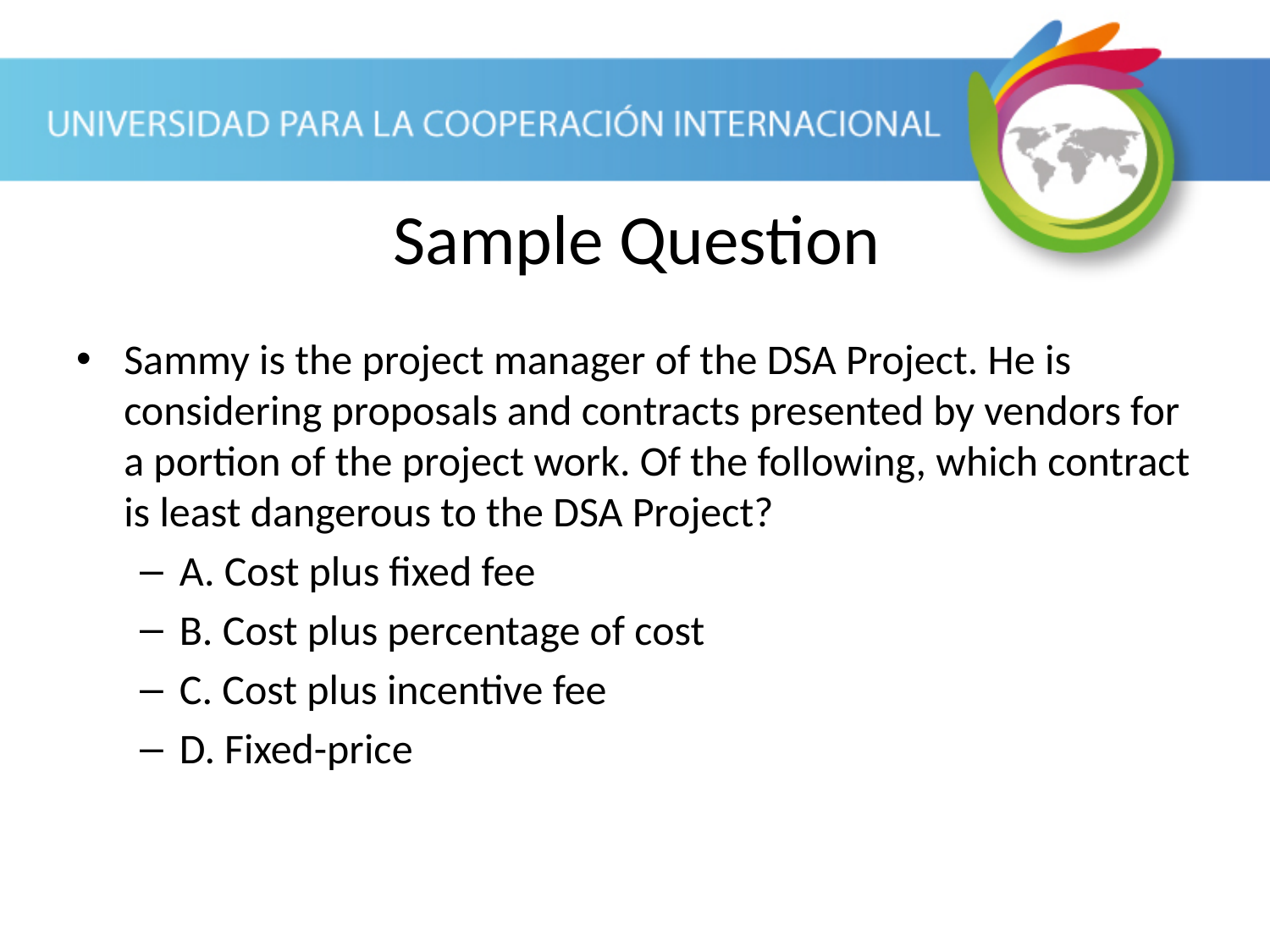

Sample Question
Sammy is the project manager of the DSA Project. He is considering proposals and contracts presented by vendors for a portion of the project work. Of the following, which contract is least dangerous to the DSA Project?
A. Cost plus fixed fee
B. Cost plus percentage of cost
C. Cost plus incentive fee
D. Fixed-price